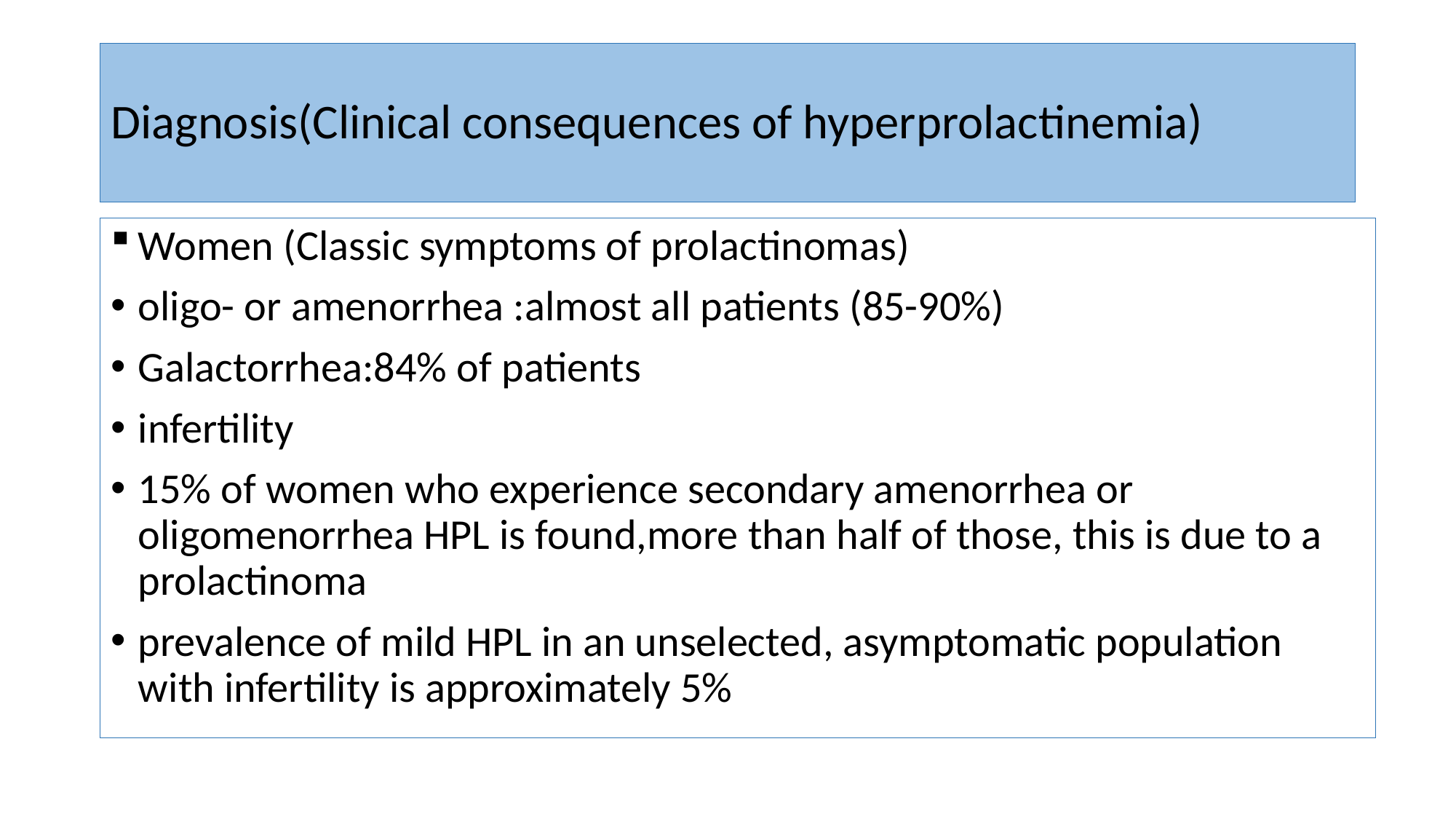

# Diagnosis(Clinical consequences of hyperprolactinemia)
Women (Classic symptoms of prolactinomas)
oligo- or amenorrhea :almost all patients (85-90%)
Galactorrhea:84% of patients
infertility
15% of women who experience secondary amenorrhea or oligomenorrhea HPL is found,more than half of those, this is due to a prolactinoma
prevalence of mild HPL in an unselected, asymptomatic population with infertility is approximately 5%